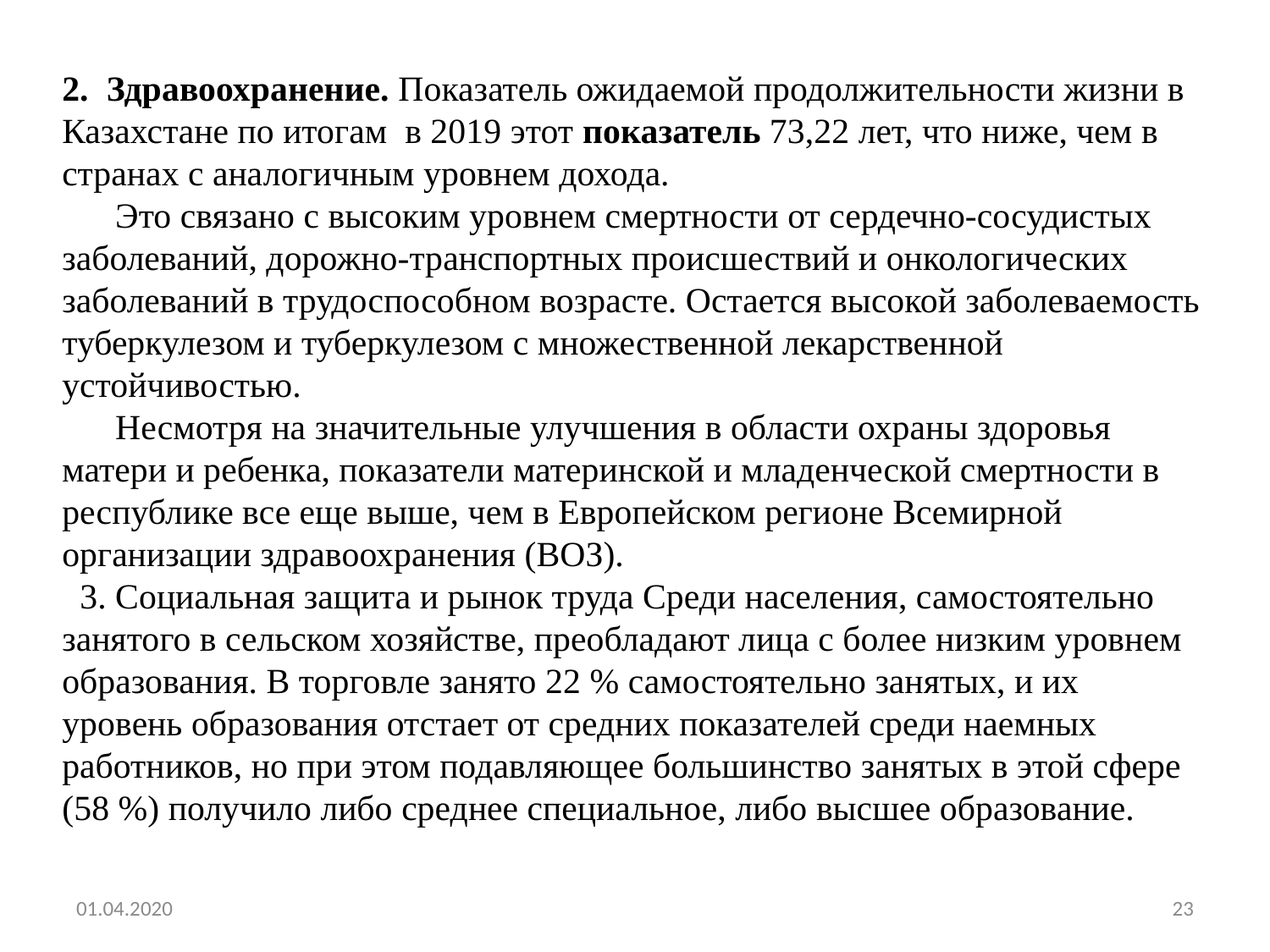

2.  Здравоохранение. Показатель ожидаемой продолжительности жизни в Казахстане по итогам  в 2019 этот показатель 73,22 лет, что ниже, чем в странах с аналогичным уровнем дохода.
      Это связано с высоким уровнем смертности от сердечно-сосудистых заболеваний, дорожно-транспортных происшествий и онкологических заболеваний в трудоспособном возрасте. Остается высокой заболеваемость туберкулезом и туберкулезом с множественной лекарственной устойчивостью.
      Несмотря на значительные улучшения в области охраны здоровья матери и ребенка, показатели материнской и младенческой смертности в республике все еще выше, чем в Европейском регионе Всемирной организации здравоохранения (ВОЗ).
  3. Социальная защита и рынок труда Среди населения, самостоятельно занятого в сельском хозяйстве, преобладают лица с более низким уровнем образования. В торговле занято 22 % самостоятельно занятых, и их уровень образования отстает от средних показателей среди наемных работников, но при этом подавляющее большинство занятых в этой сфере (58 %) получило либо среднее специальное, либо высшее образование.

01.04.2020
23